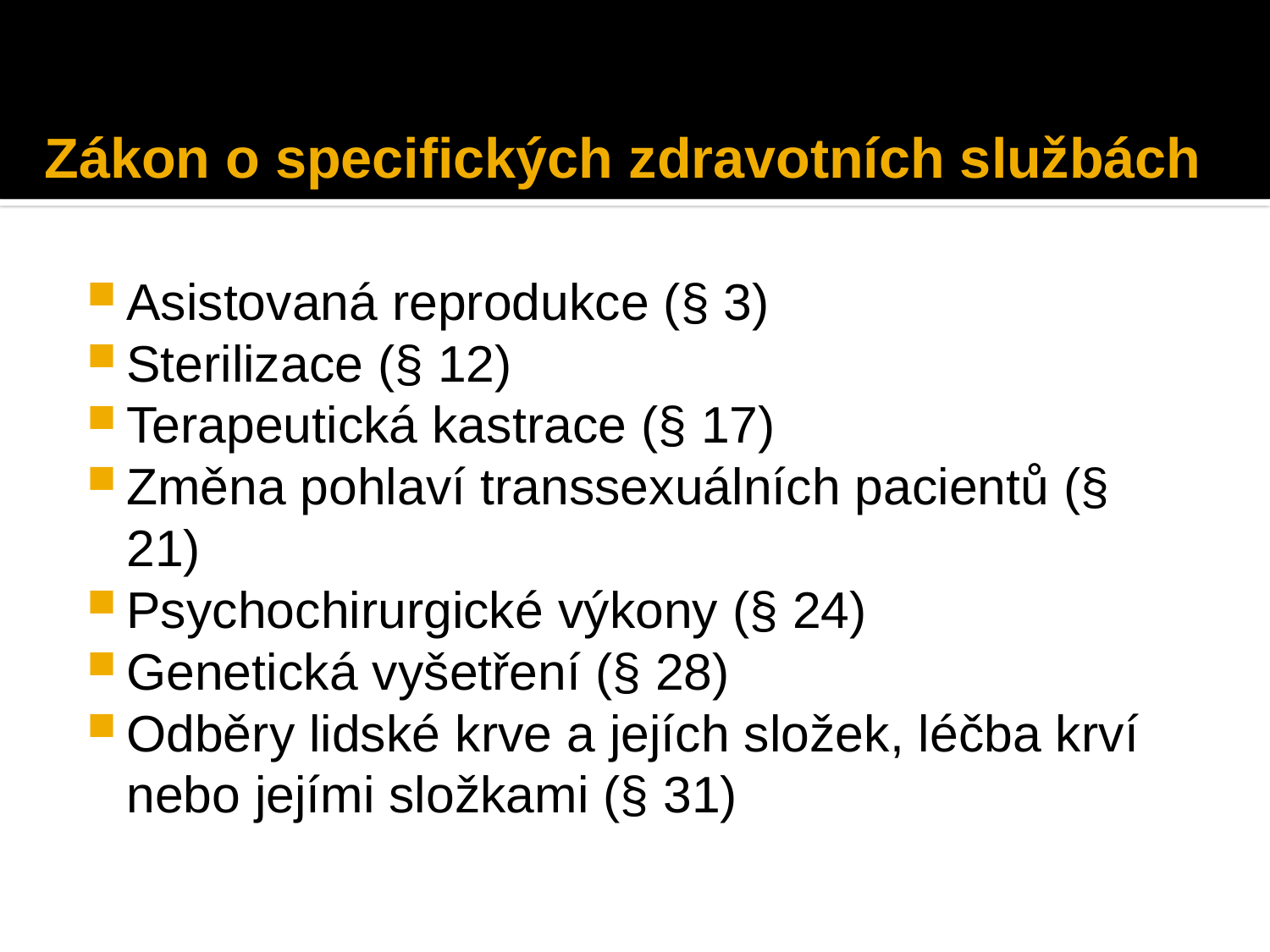

# Zákon o specifických zdravotních službách
Asistovaná reprodukce (§ 3)
Sterilizace (§ 12)
Terapeutická kastrace (§ 17)
Změna pohlaví transsexuálních pacientů (§ 21)
Psychochirurgické výkony (§ 24)
Genetická vyšetření (§ 28)
Odběry lidské krve a jejích složek, léčba krví nebo jejími složkami (§ 31)